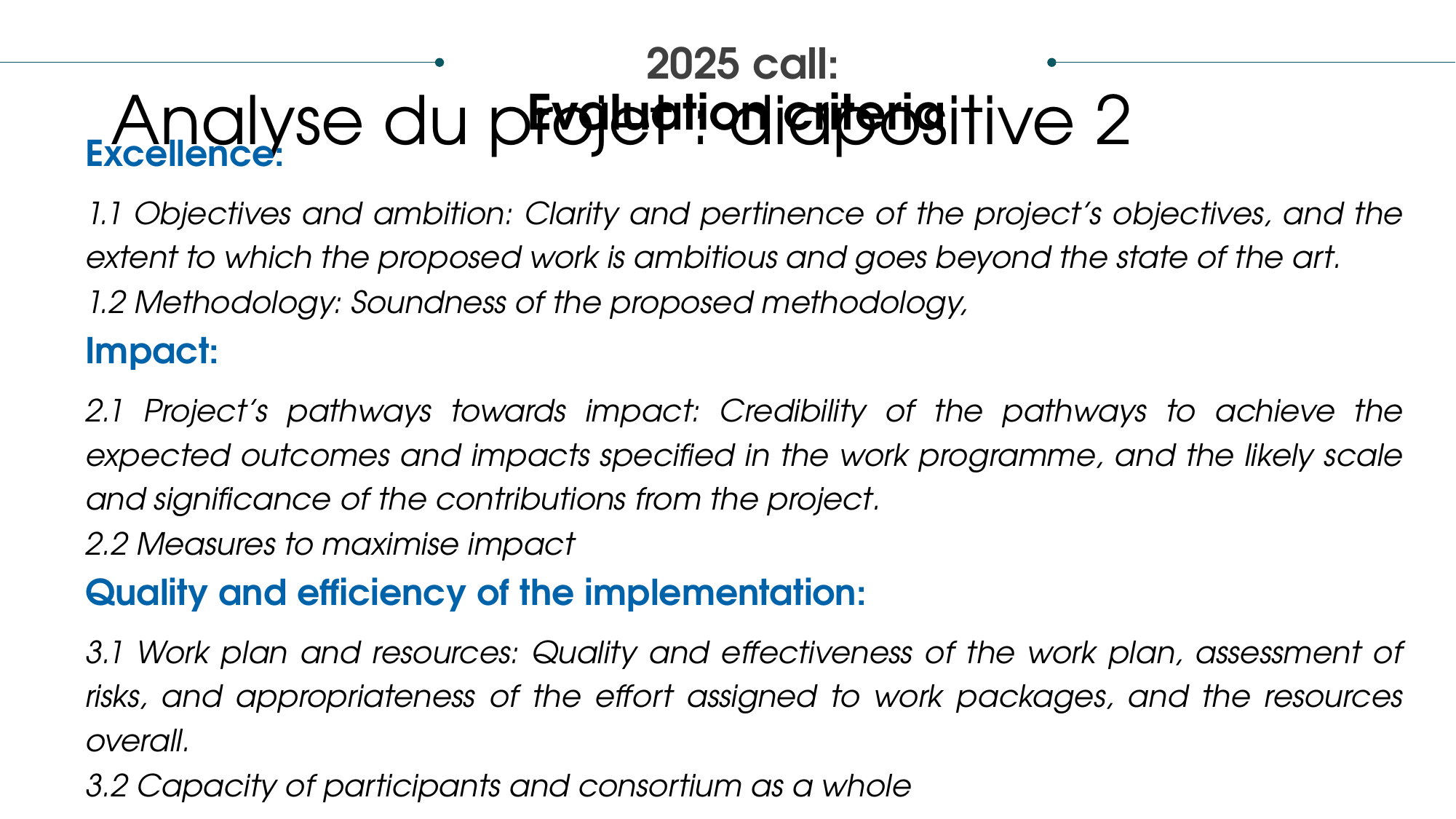

2025 call:
Evaluation criteria
# Analyse du projet : diapositive 2

Excellence:
1.1 Objectives and ambition: Clarity and pertinence of the project’s objectives, and the extent to which the proposed work is ambitious and goes beyond the state of the art.
1.2 Methodology: Soundness of the proposed methodology,
Impact:
2.1 Project’s pathways towards impact: Credibility of the pathways to achieve the expected outcomes and impacts specified in the work programme, and the likely scale and significance of the contributions from the project.
2.2 Measures to maximise impact
Quality and efficiency of the implementation:
3.1 Work plan and resources: Quality and effectiveness of the work plan, assessment of risks, and appropriateness of the effort assigned to work packages, and the resources overall.
3.2 Capacity of participants and consortium as a whole